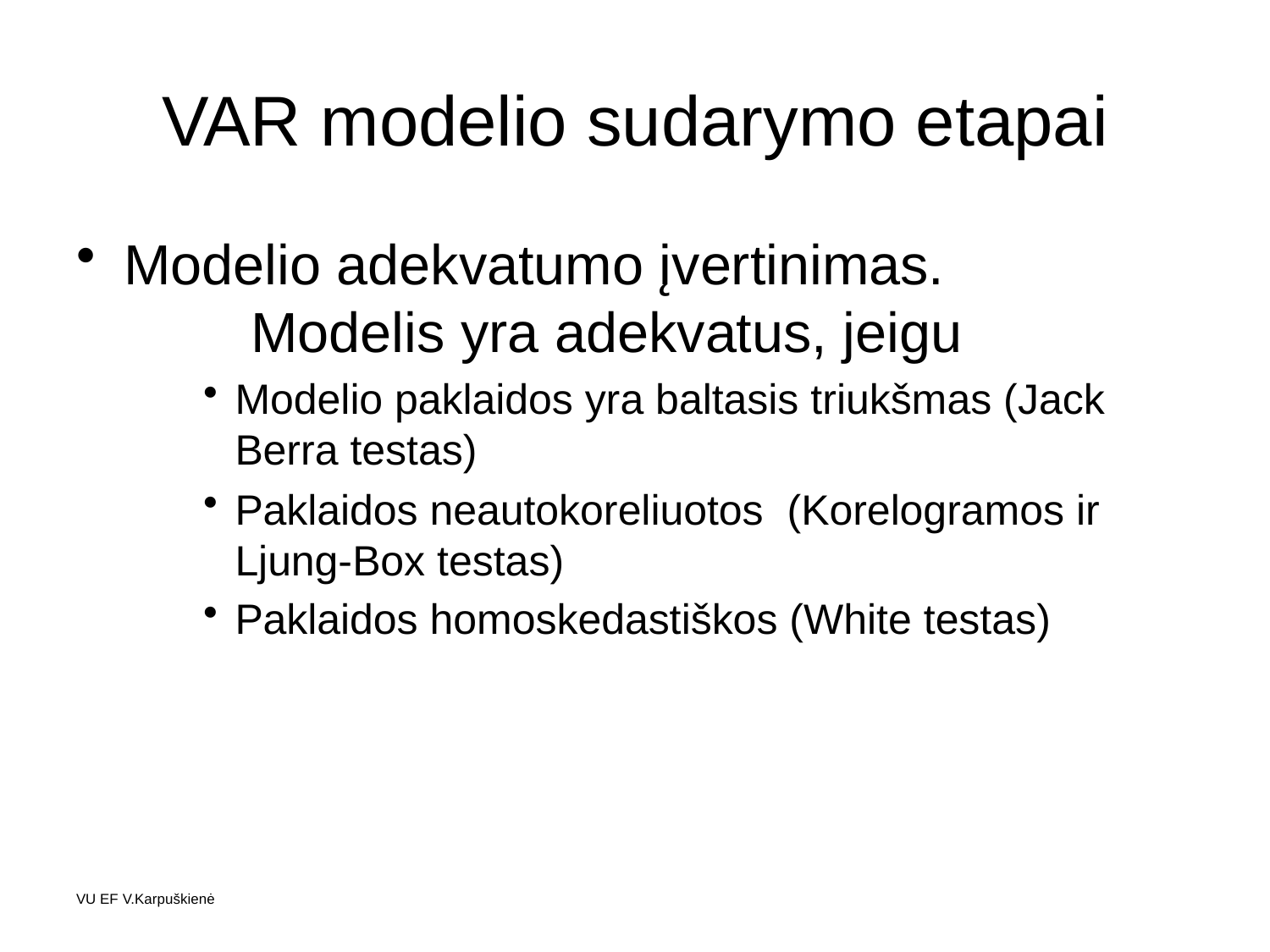

# VAR modelio sudarymo etapai
Modelio adekvatumo įvertinimas.
	Modelis yra adekvatus, jeigu
Modelio paklaidos yra baltasis triukšmas (Jack Berra testas)
Paklaidos neautokoreliuotos  (Korelogramos ir Ljung-Box testas)
Paklaidos homoskedastiškos (White testas)

VU EF V.Karpuškienė